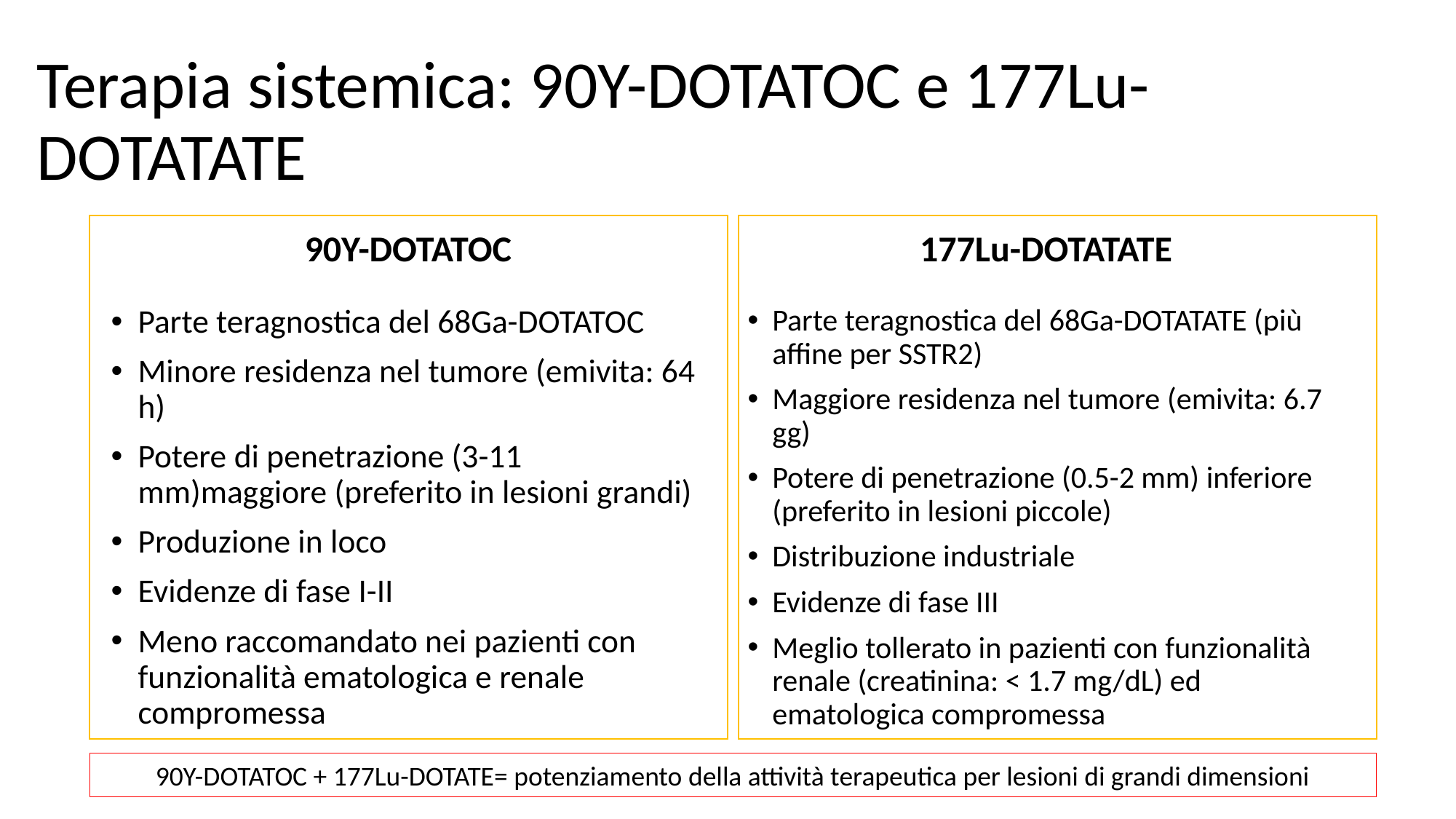

# Terapia sistemica: 90Y-DOTATOC e 177Lu-DOTATATE
90Y-DOTATOC
177Lu-DOTATATE

Parte teragnostica del 68Ga-DOTATOC
Minore residenza nel tumore (emivita: 64 h)
Potere di penetrazione (3-11 mm)maggiore (preferito in lesioni grandi)
Produzione in loco
Evidenze di fase I-II
Meno raccomandato nei pazienti con funzionalità ematologica e renale compromessa
Parte teragnostica del 68Ga-DOTATATE (più affine per SSTR2)
Maggiore residenza nel tumore (emivita: 6.7 gg)
Potere di penetrazione (0.5-2 mm) inferiore (preferito in lesioni piccole)
Distribuzione industriale
Evidenze di fase III
Meglio tollerato in pazienti con funzionalità renale (creatinina: < 1.7 mg/dL) ed ematologica compromessa
90Y-DOTATOC + 177Lu-DOTATE= potenziamento della attività terapeutica per lesioni di grandi dimensioni